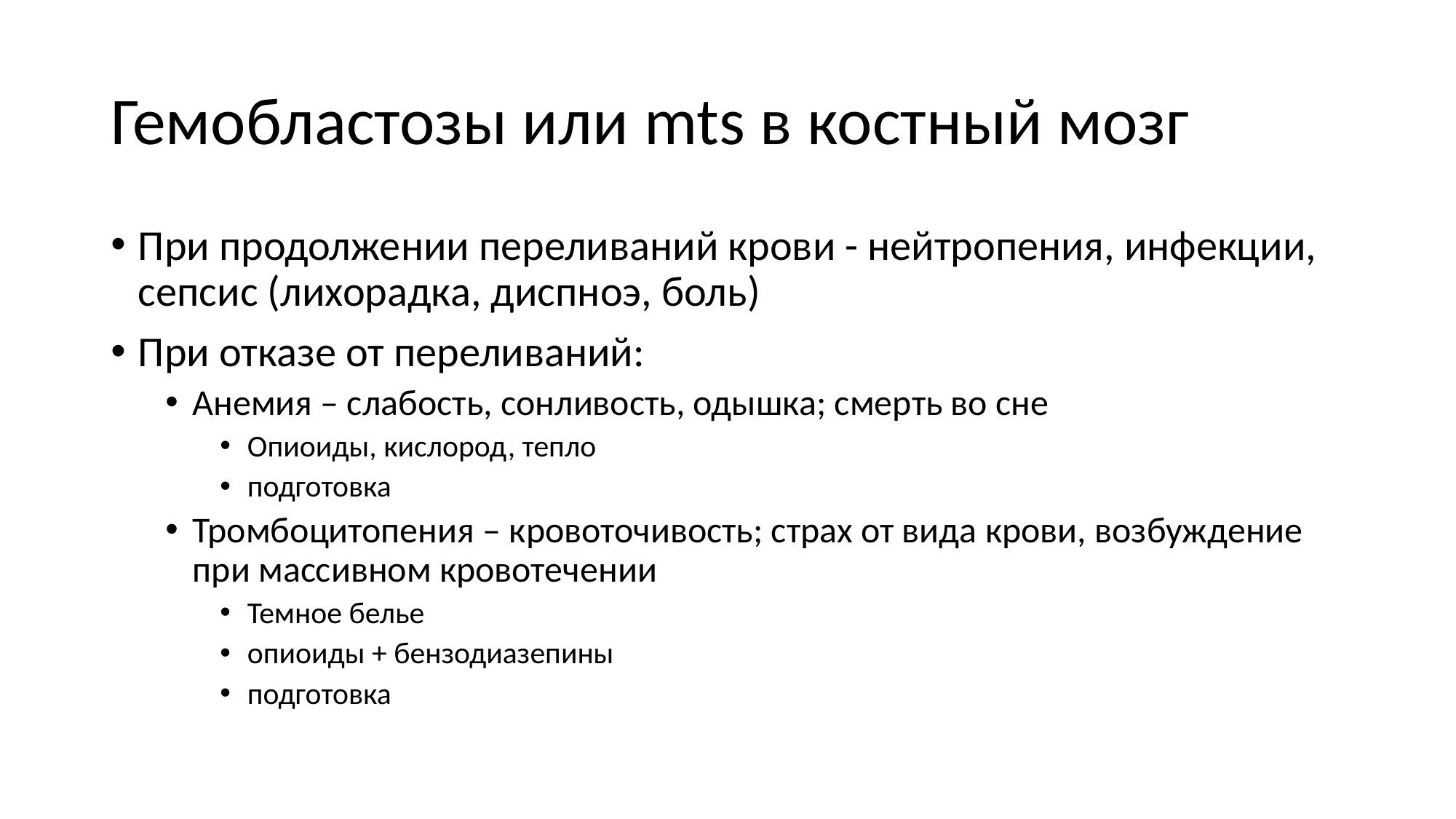

# Гемобластозы или mts в костный мозг
При продолжении переливаний крови - нейтропения, инфекции, сепсис (лихорадка, диспноэ, боль)
При отказе от переливаний:
Анемия – слабость, сонливость, одышка; смерть во сне
Опиоиды, кислород, тепло
подготовка
Тромбоцитопения – кровоточивость; страх от вида крови, возбуждение при массивном кровотечении
Темное белье
опиоиды + бензодиазепины
подготовка